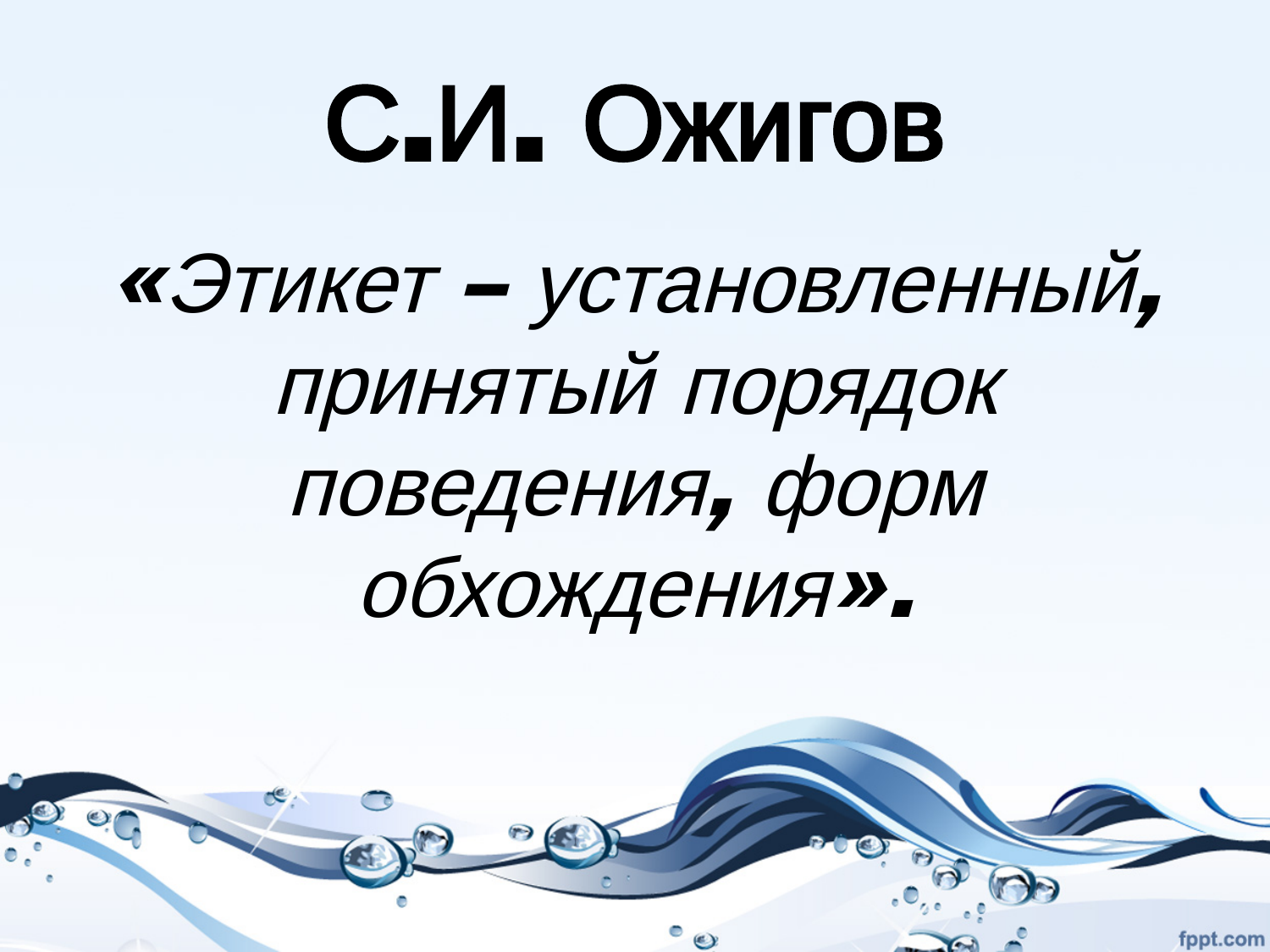

# С.И. Ожигов
«Этикет – установленный, принятый порядок поведения, форм обхождения».